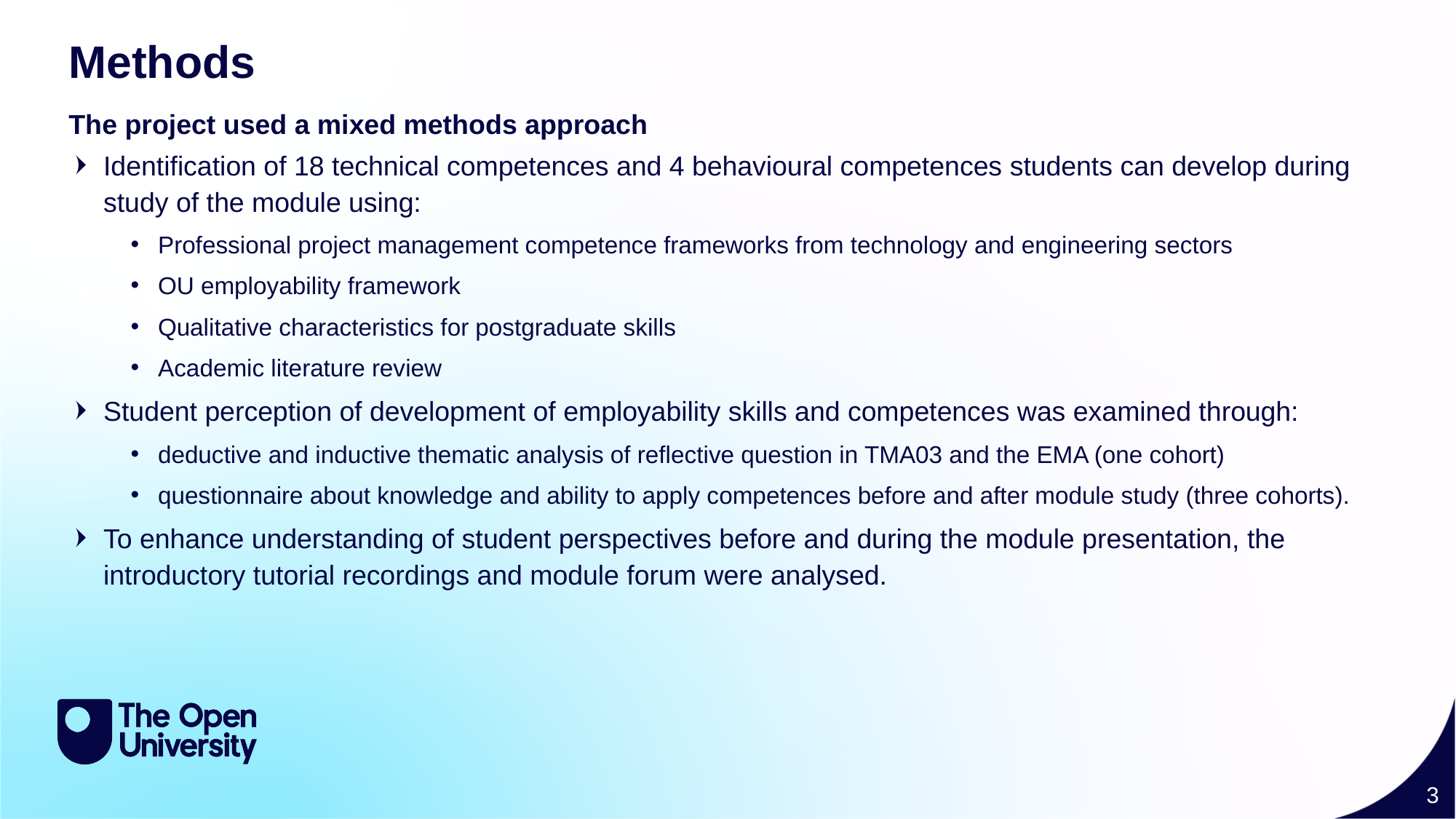

Methods
The project used a mixed methods approach

Identification of 18 technical competences and 4 behavioural competences students can develop during study of the module using:
Professional project management competence frameworks from technology and engineering sectors
OU employability framework
Qualitative characteristics for postgraduate skills
Academic literature review
Student perception of development of employability skills and competences was examined through:
deductive and inductive thematic analysis of reflective question in TMA03 and the EMA (one cohort)
questionnaire about knowledge and ability to apply competences before and after module study (three cohorts).
To enhance understanding of student perspectives before and during the module presentation, the introductory tutorial recordings and module forum were analysed.